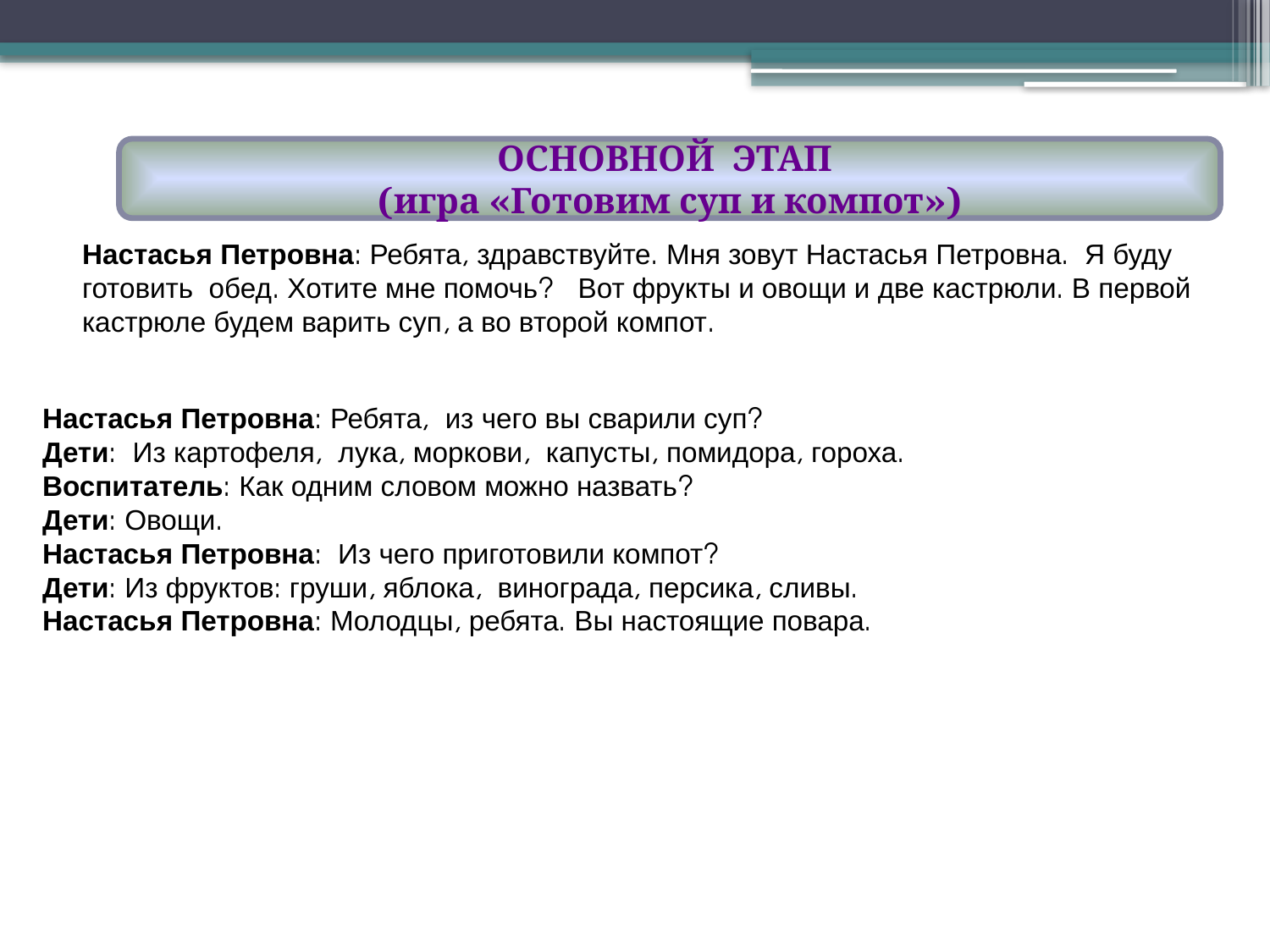

ОСНОВНОЙ  ЭТАП
(игра «Готовим суп и компот»)
Настасья Петровна: Ребята, здравствуйте. Мня зовут Настасья Петровна.  Я буду  готовить  обед. Хотите мне помочь?   Вот фрукты и овощи и две кастрюли. В первой  кастрюле будем варить суп, а во второй компот.

Настасья Петровна: Ребята,  из чего вы сварили суп?
Дети:  Из картофеля,  лука, моркови,  капусты, помидора, гороха.
Воспитатель: Как одним словом можно назвать?
Дети: Овощи.
Настасья Петровна:  Из чего приготовили компот?
Дети: Из фруктов: груши, яблока,  винограда, персика, сливы.
Настасья Петровна: Молодцы, ребята. Вы настоящие повара.